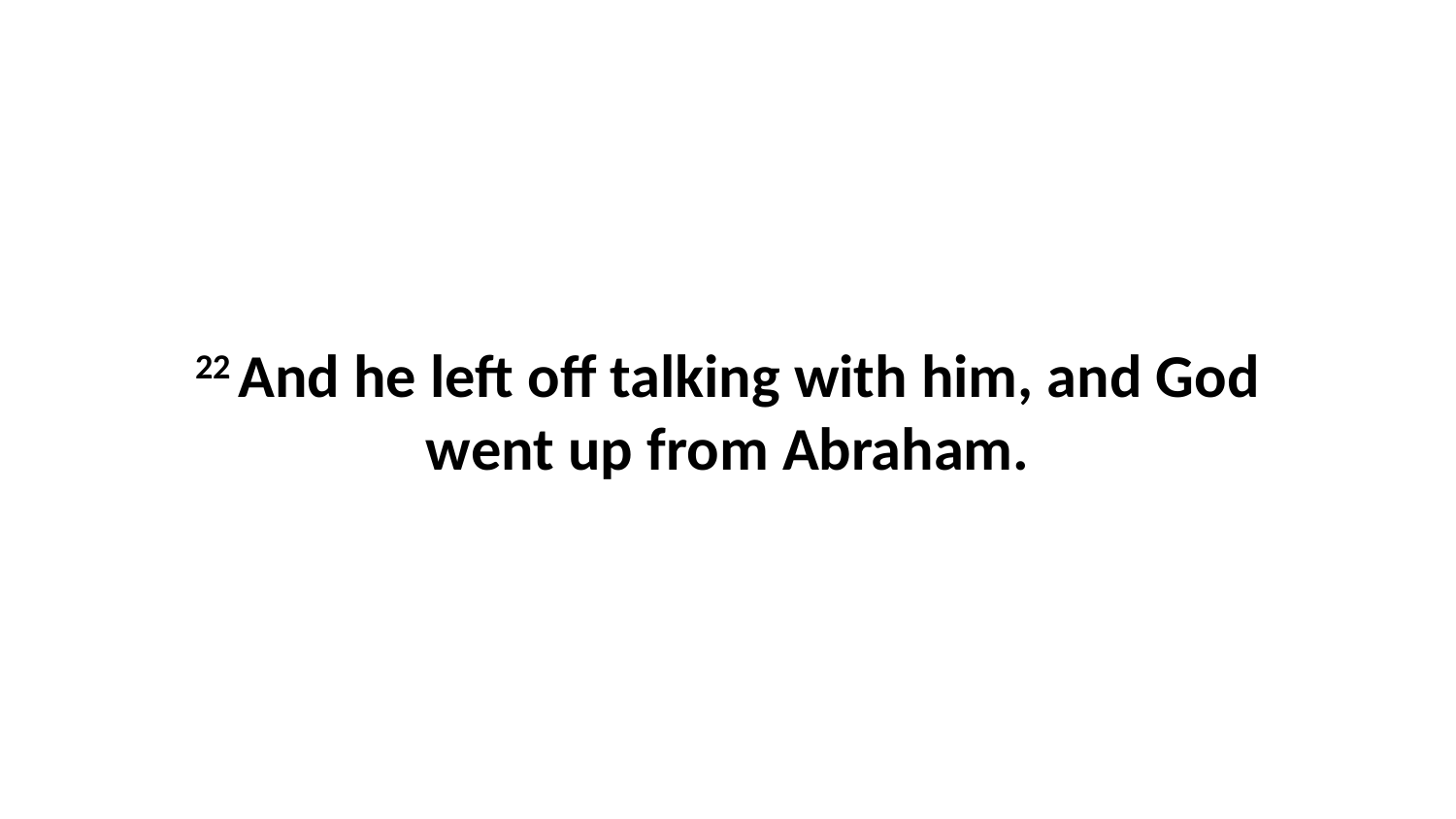

22 And he left off talking with him, and God went up from Abraham.